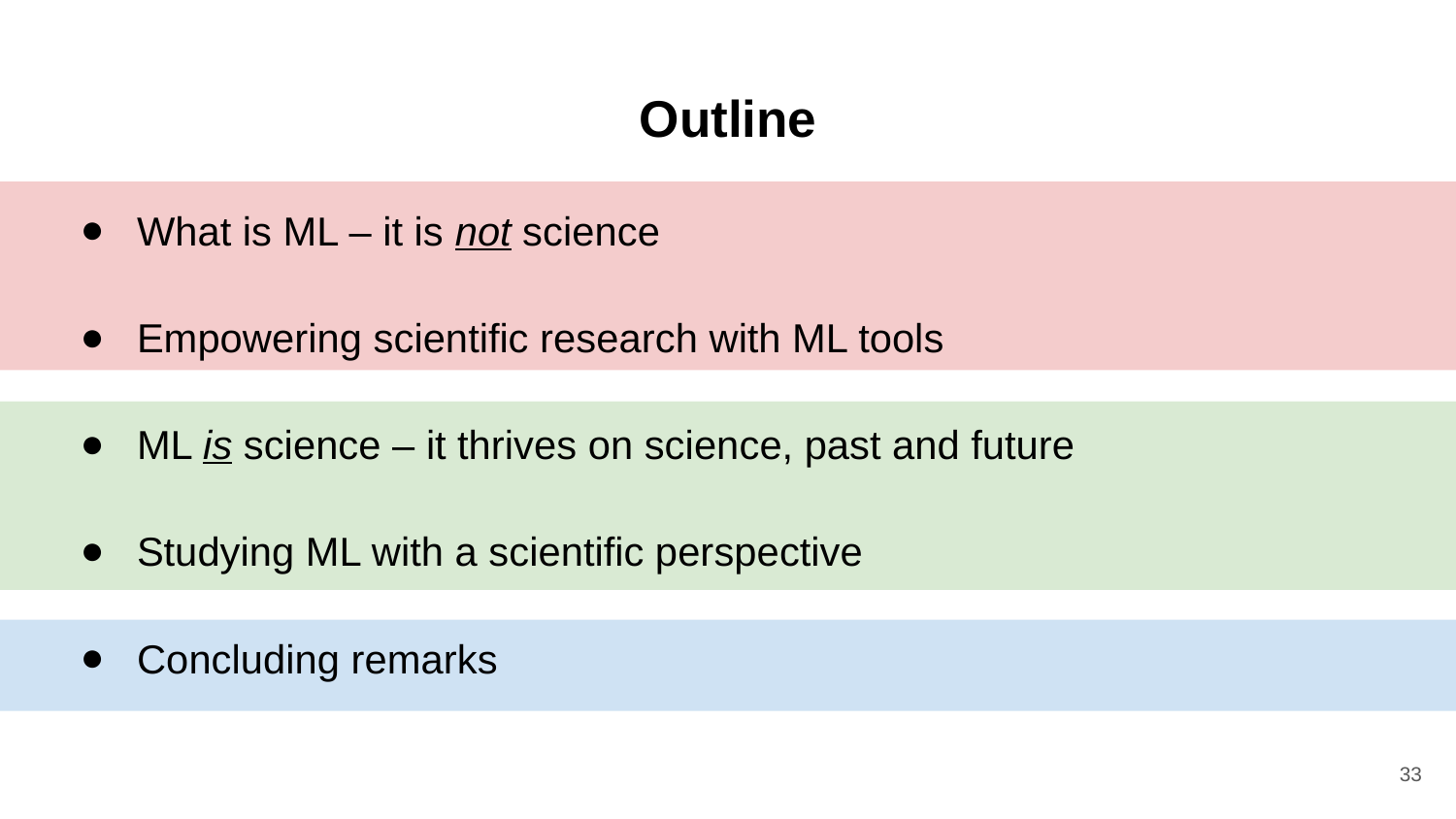

# Outline

What is ML – it is not science

Empowering scientific research with ML tools

ML is science – it thrives on science, past and future

Studying ML with a scientific perspective

Concluding remarks

33